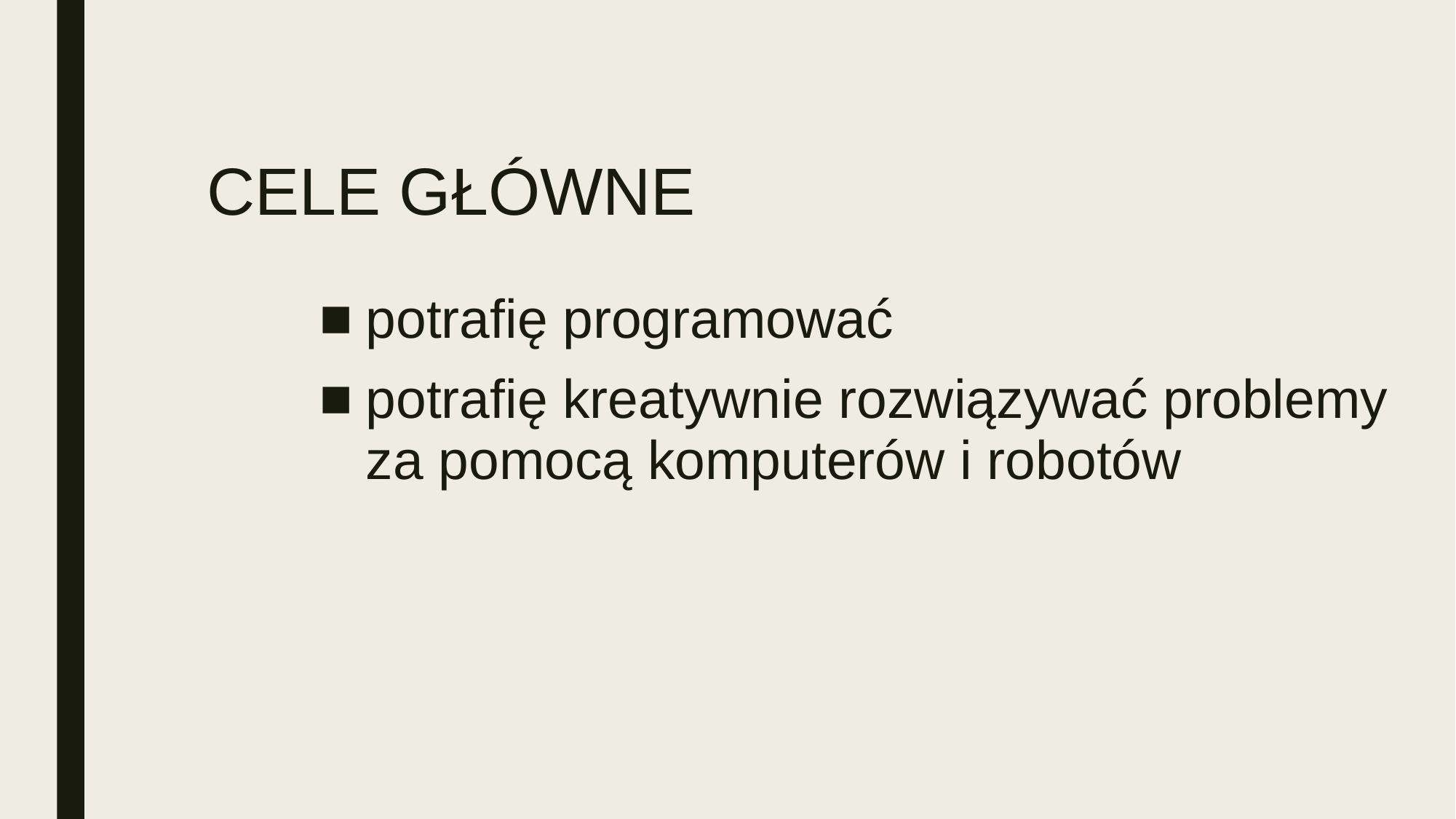

# CELE GŁÓWNE
potrafię programować
potrafię kreatywnie rozwiązywać problemy
za pomocą komputerów i robotów